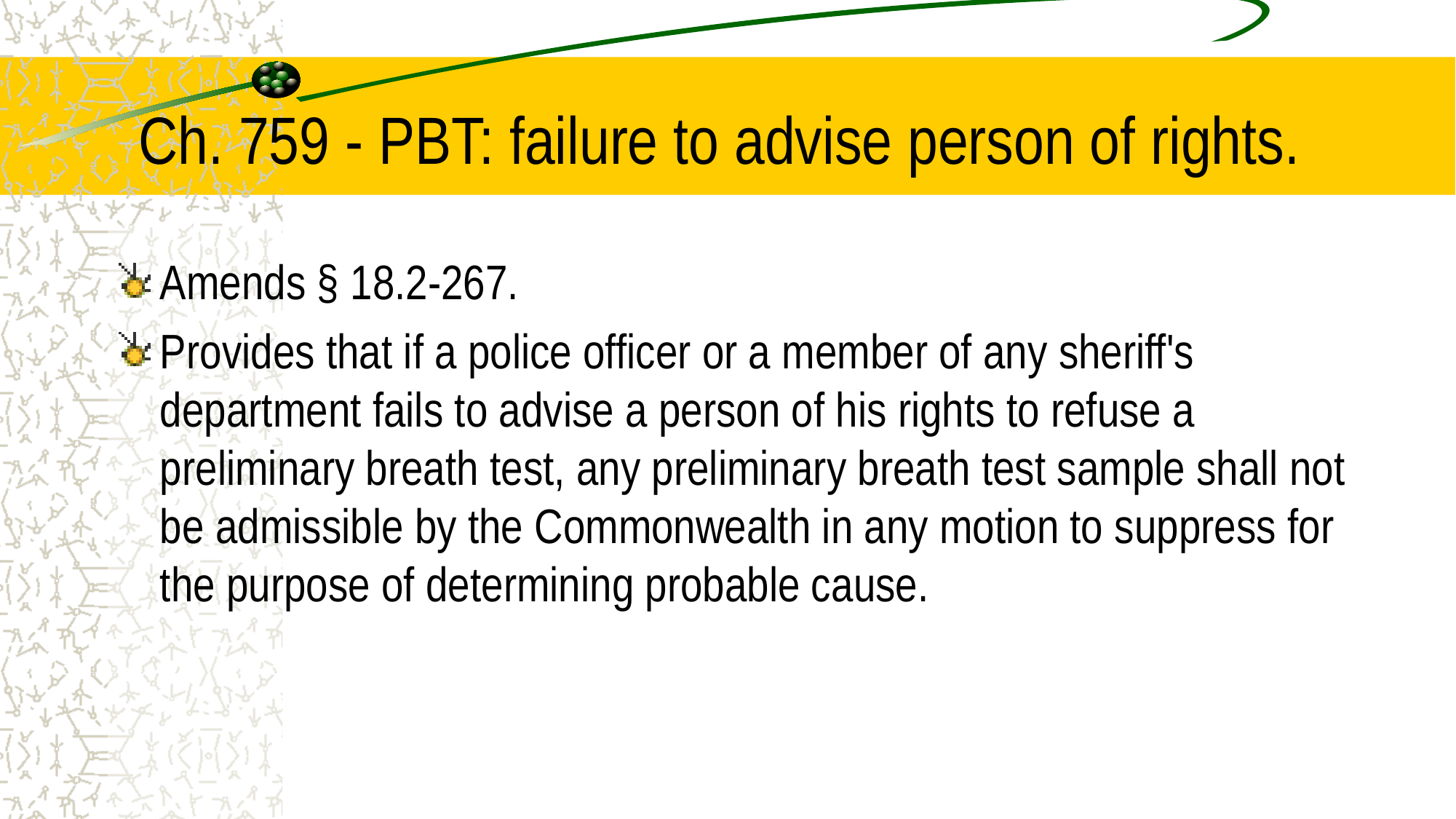

# Ch. 759 - PBT: failure to advise person of rights.
Amends § 18.2-267.
Provides that if a police officer or a member of any sheriff's department fails to advise a person of his rights to refuse a preliminary breath test, any preliminary breath test sample shall not be admissible by the Commonwealth in any motion to suppress for the purpose of determining probable cause.